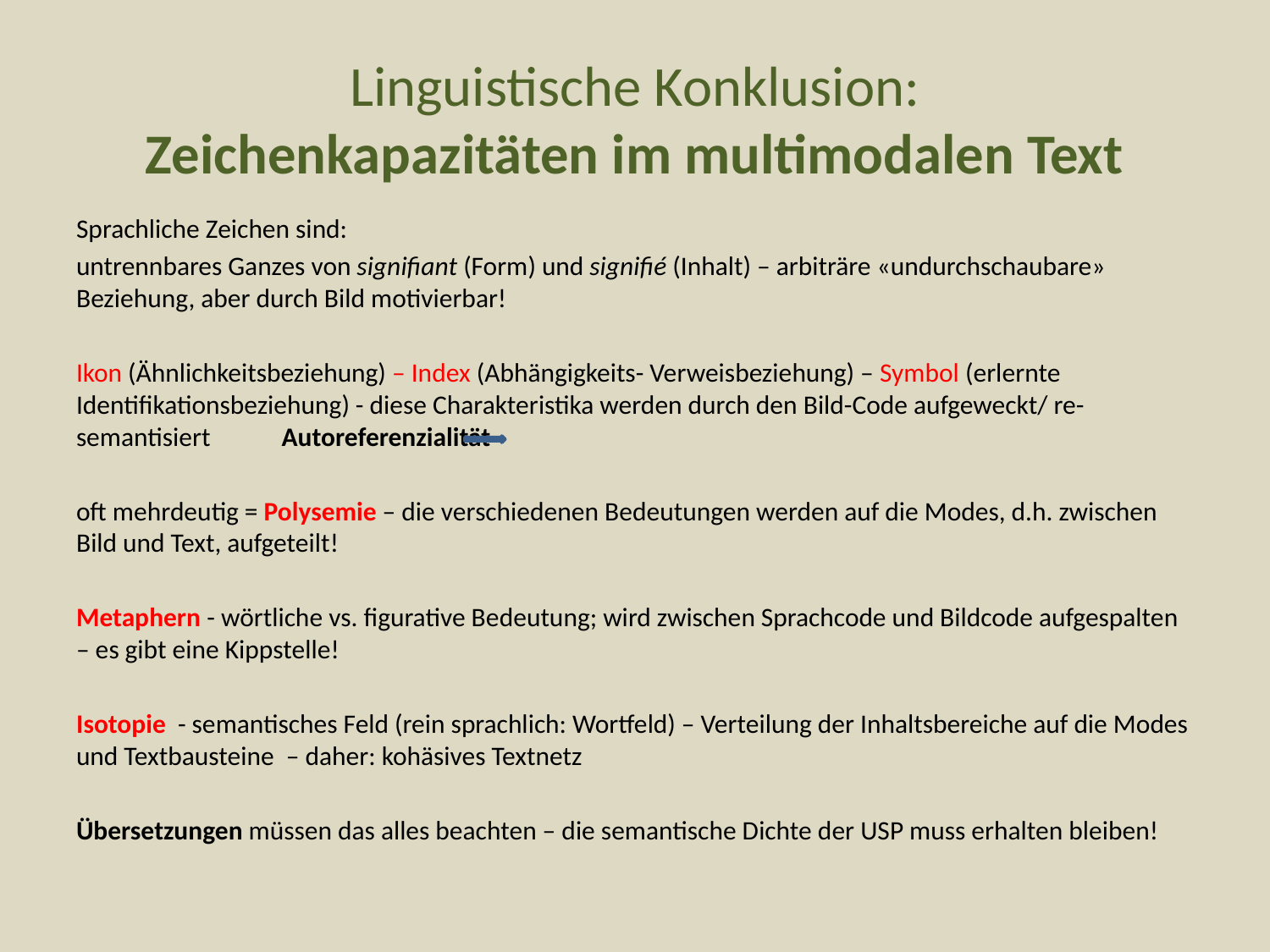

# Linguistische Konklusion: Zeichenkapazitäten im multimodalen Text

Sprachliche Zeichen sind:
untrennbares Ganzes von signifiant (Form) und signifié (Inhalt) – arbiträre «undurchschaubare» Beziehung, aber durch Bild motivierbar!

Ikon (Ähnlichkeitsbeziehung) – Index (Abhängigkeits- Verweisbeziehung) – Symbol (erlernte Identifikationsbeziehung) - diese Charakteristika werden durch den Bild-Code aufgeweckt/ re-semantisiert            Autoreferenzialität

oft mehrdeutig = Polysemie – die verschiedenen Bedeutungen werden auf die Modes, d.h. zwischen Bild und Text, aufgeteilt!

Metaphern - wörtliche vs. figurative Bedeutung; wird zwischen Sprachcode und Bildcode aufgespalten – es gibt eine Kippstelle!

Isotopie  - semantisches Feld (rein sprachlich: Wortfeld) – Verteilung der Inhaltsbereiche auf die Modes und Textbausteine  – daher: kohäsives Textnetz

Übersetzungen müssen das alles beachten – die semantische Dichte der USP muss erhalten bleiben!